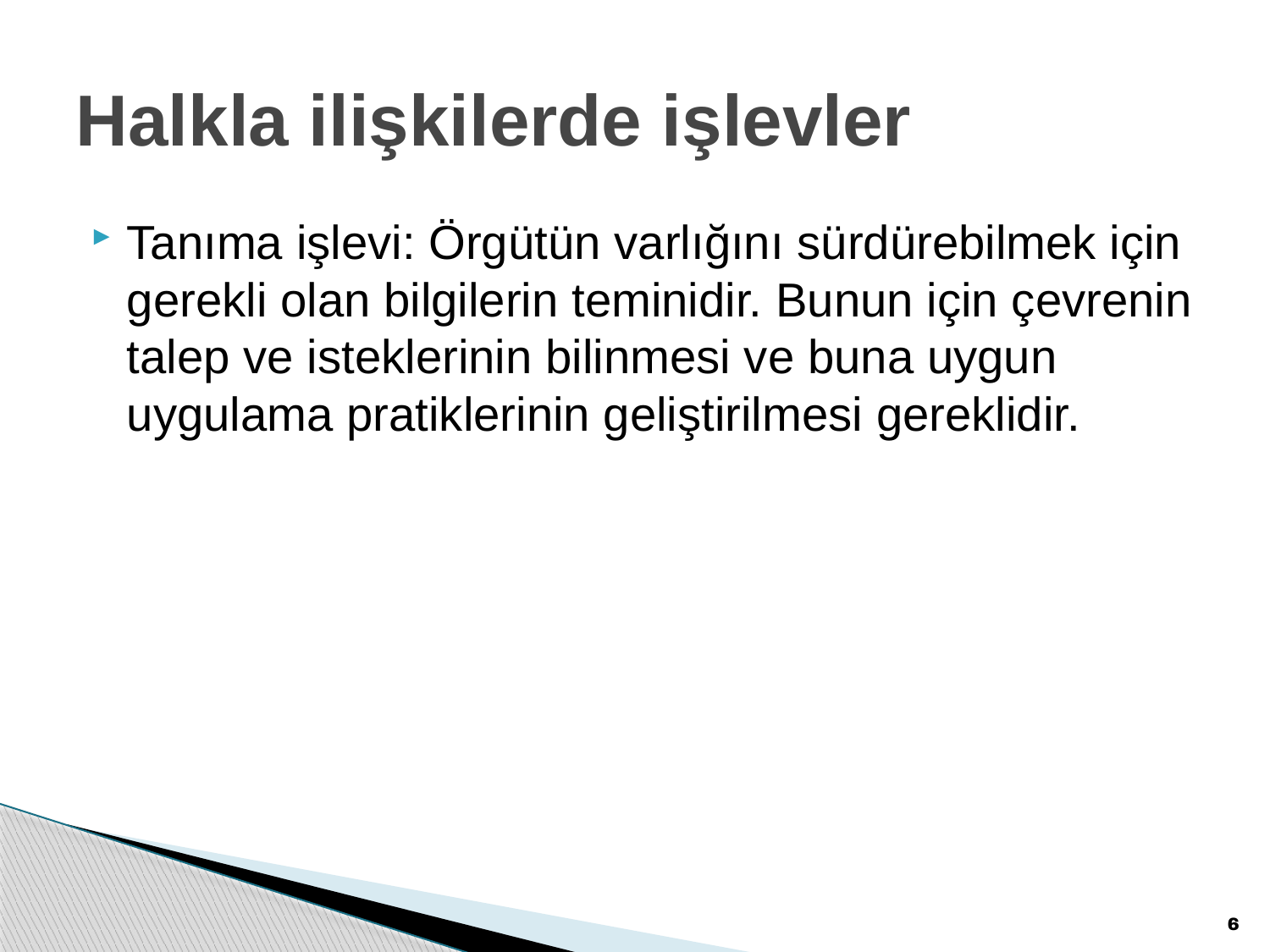

# Halkla ilişkilerde işlevler
Tanıma işlevi: Örgütün varlığını sürdürebilmek için gerekli olan bilgilerin teminidir. Bunun için çevrenin talep ve isteklerinin bilinmesi ve buna uygun uygulama pratiklerinin geliştirilmesi gereklidir.
6